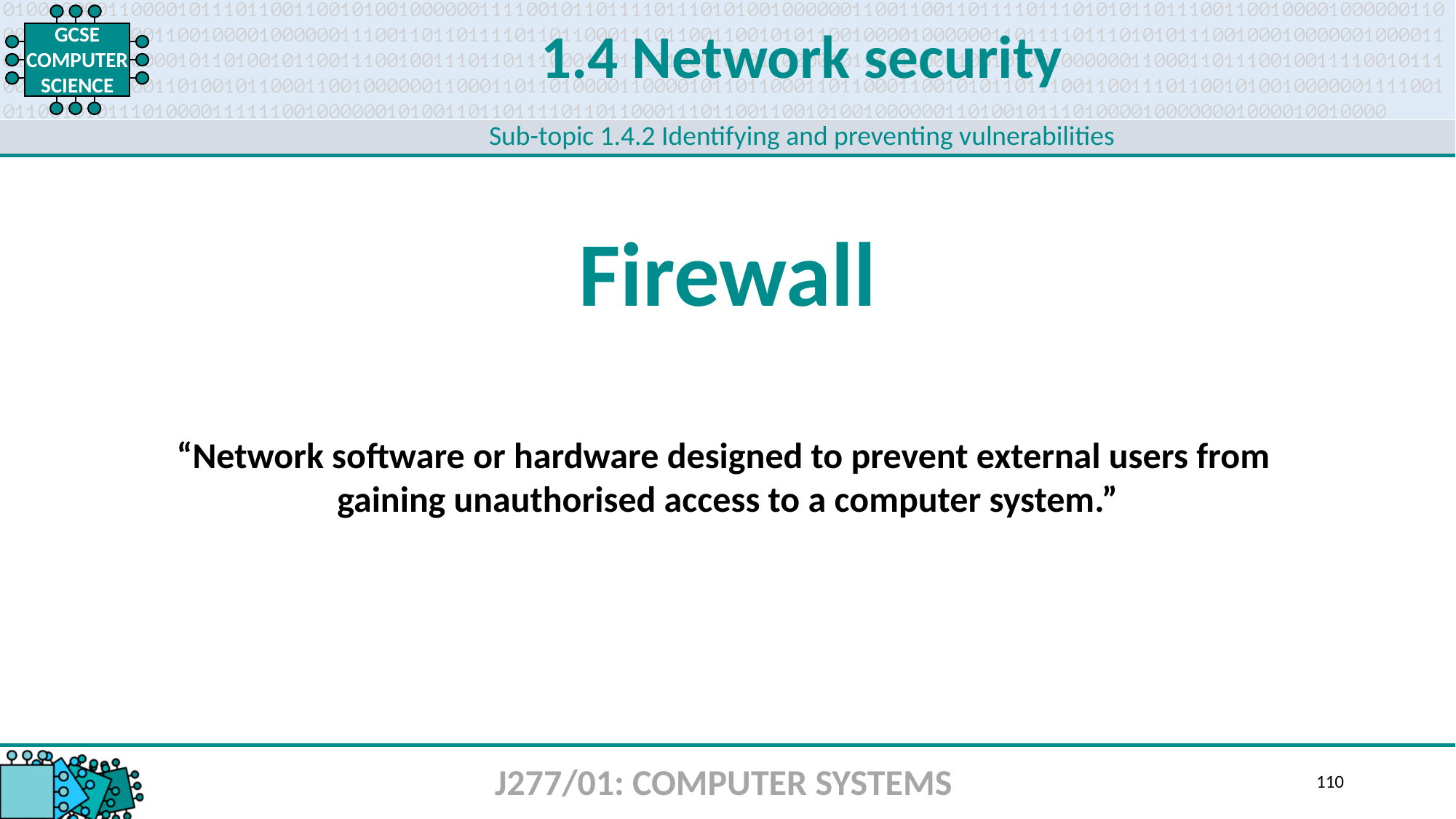

1.4 Network security
Sub-topic 1.4.2 Identifying and preventing vulnerabilities
Firewall
“Network software or hardware designed to prevent external users from
gaining unauthorised access to a computer system.”
J277/01: COMPUTER SYSTEMS
110